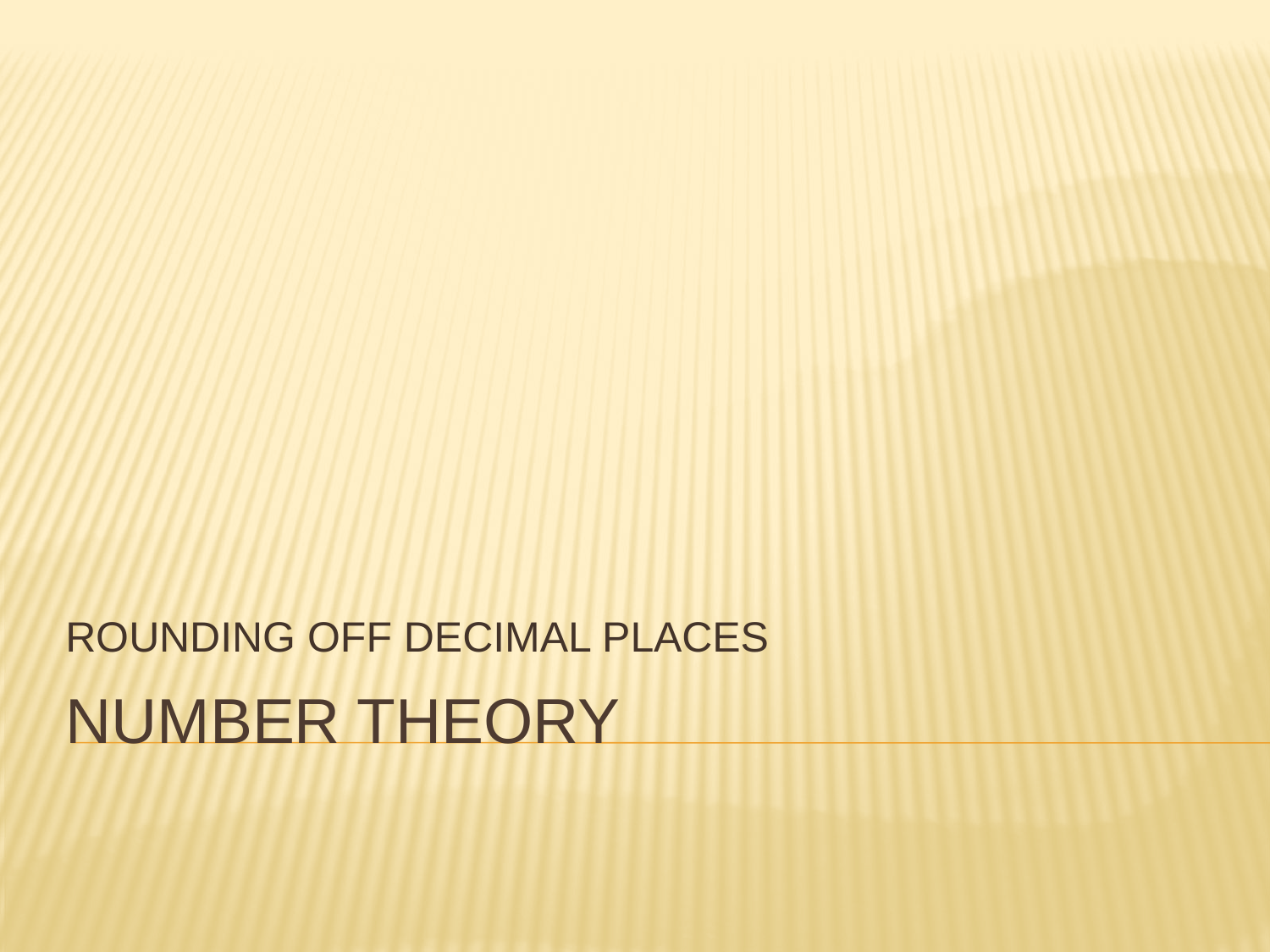

ROUNDING OFF DECIMAL PLACES
# NUMBER THEORY